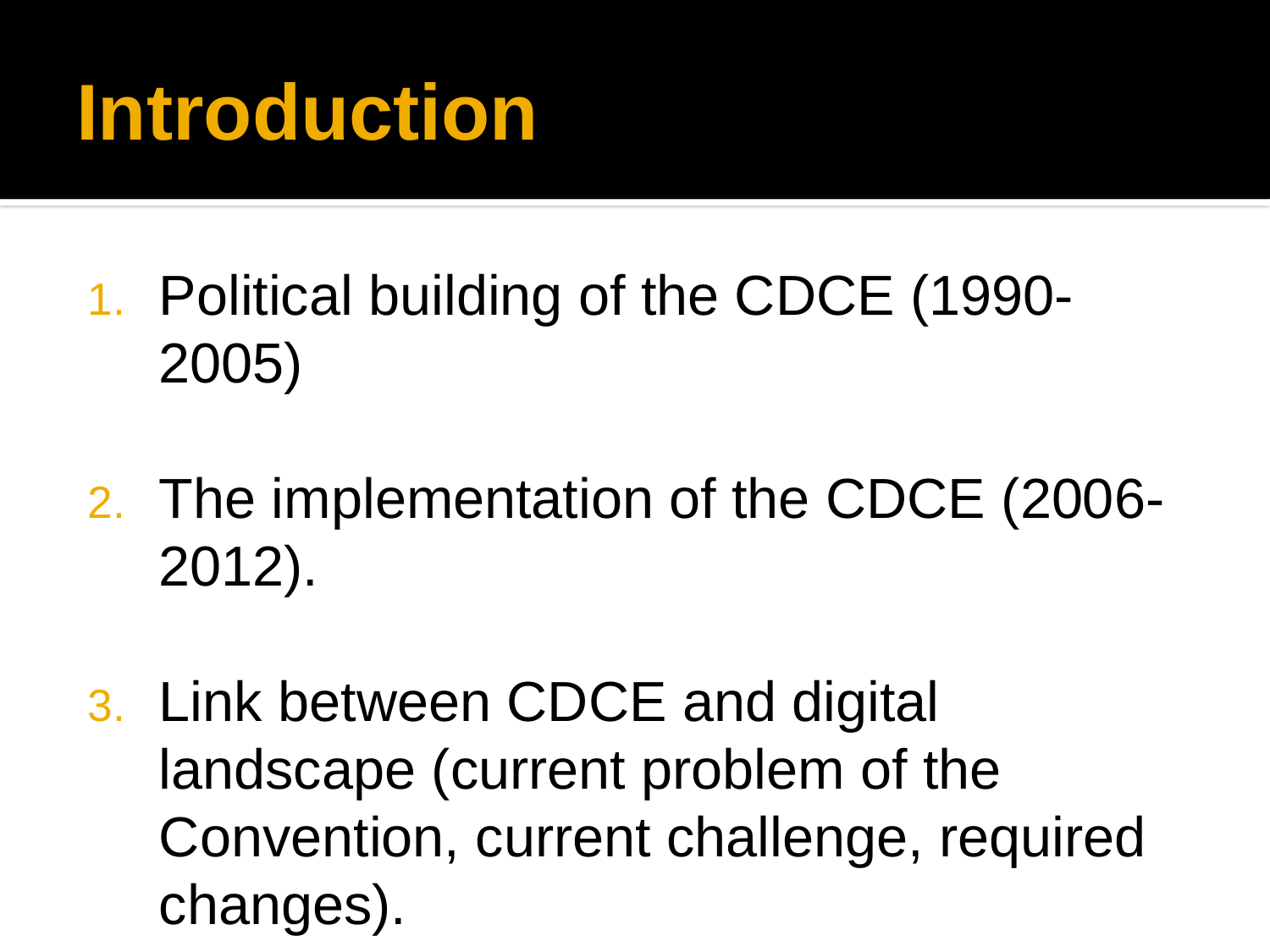

# Introduction
Political building of the CDCE (1990-2005)

The implementation of the CDCE (2006-2012).

Link between CDCE and digital landscape (current problem of the Convention, current challenge, required changes).